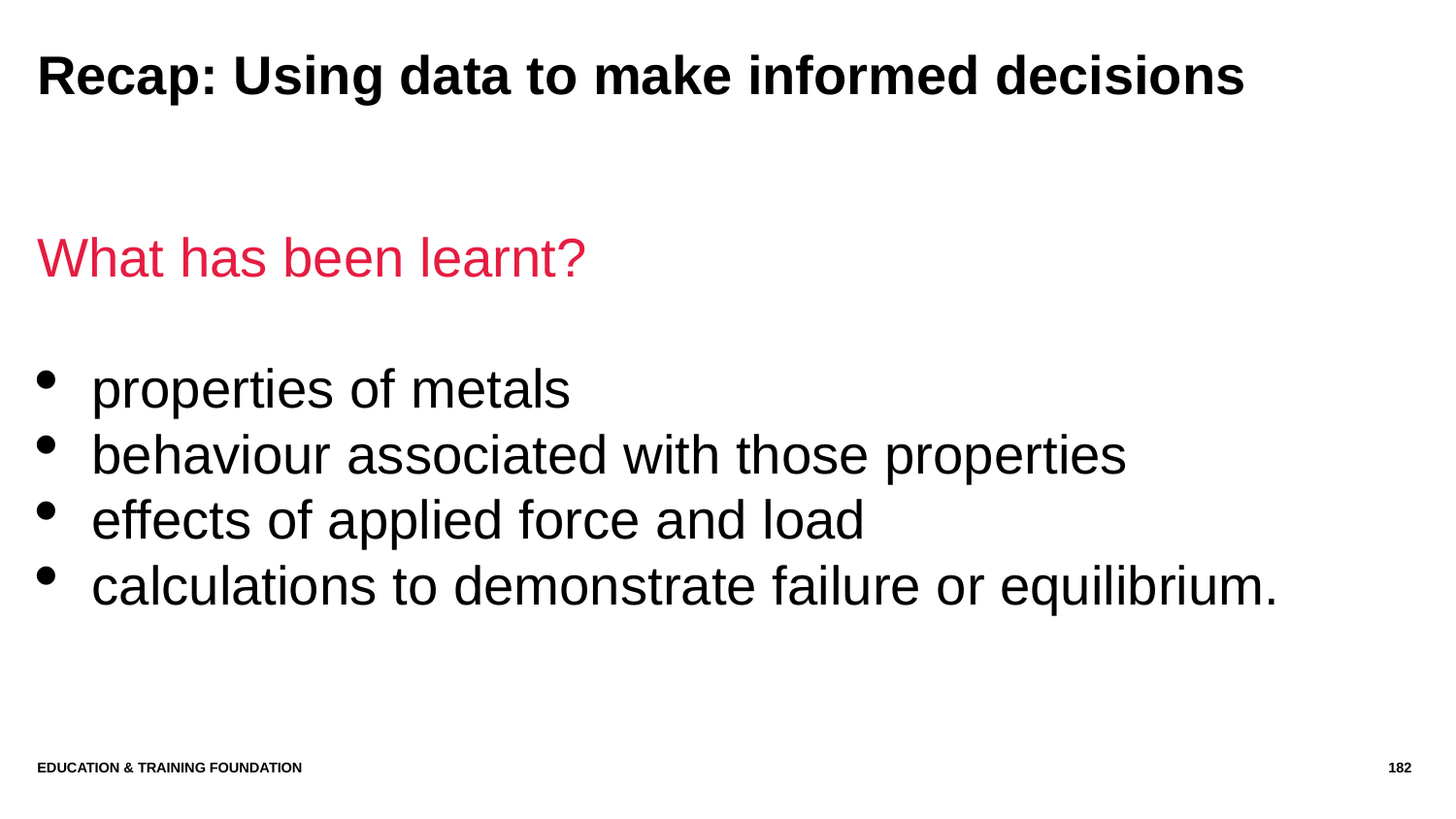

# Recap: Using data to make informed decisions
What has been learnt?

properties of metals
behaviour associated with those properties
effects of applied force and load
calculations to demonstrate failure or equilibrium.
Education & Training Foundation
182